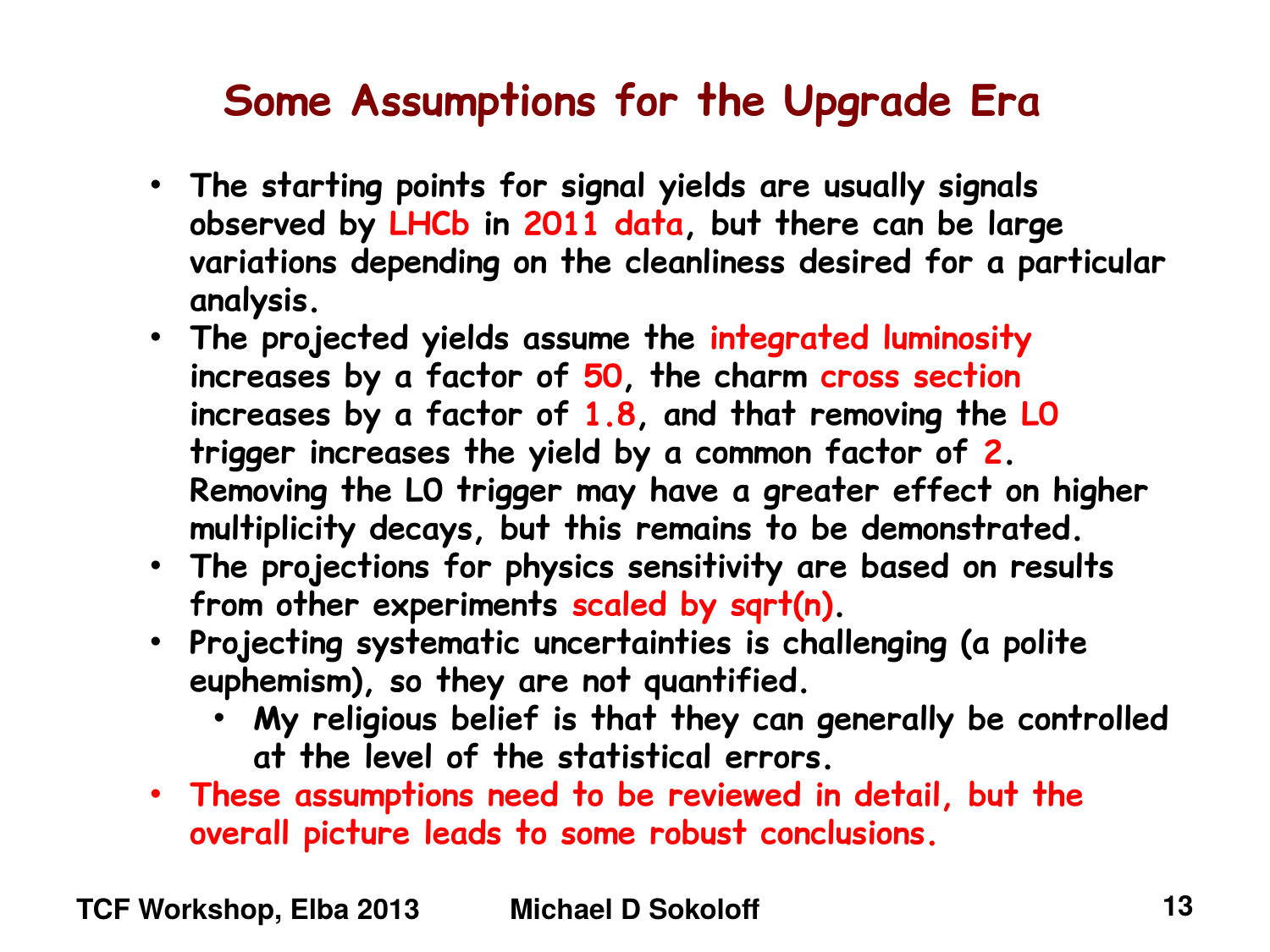

Some Assumptions for the Upgrade Era
The starting points for signal yields are usually signals observed by LHCb in 2011 data, but there can be large variations depending on the cleanliness desired for a particular analysis.
The projected yields assume the integrated luminosity increases by a factor of 50, the charm cross section increases by a factor of 1.8, and that removing the L0 trigger increases the yield by a common factor of 2.  Removing the L0 trigger may have a greater effect on higher multiplicity decays, but this remains to be demonstrated.
The projections for physics sensitivity are based on results from other experiments scaled by sqrt(n).
Projecting systematic uncertainties is challenging (a polite euphemism), so they are not quantified.
My religious belief is that they can generally be controlled at the level of the statistical errors.
These assumptions need to be reviewed in detail, but the overall picture leads to some robust conclusions.
TCF Workshop, Elba 2013
Michael D Sokoloff
13